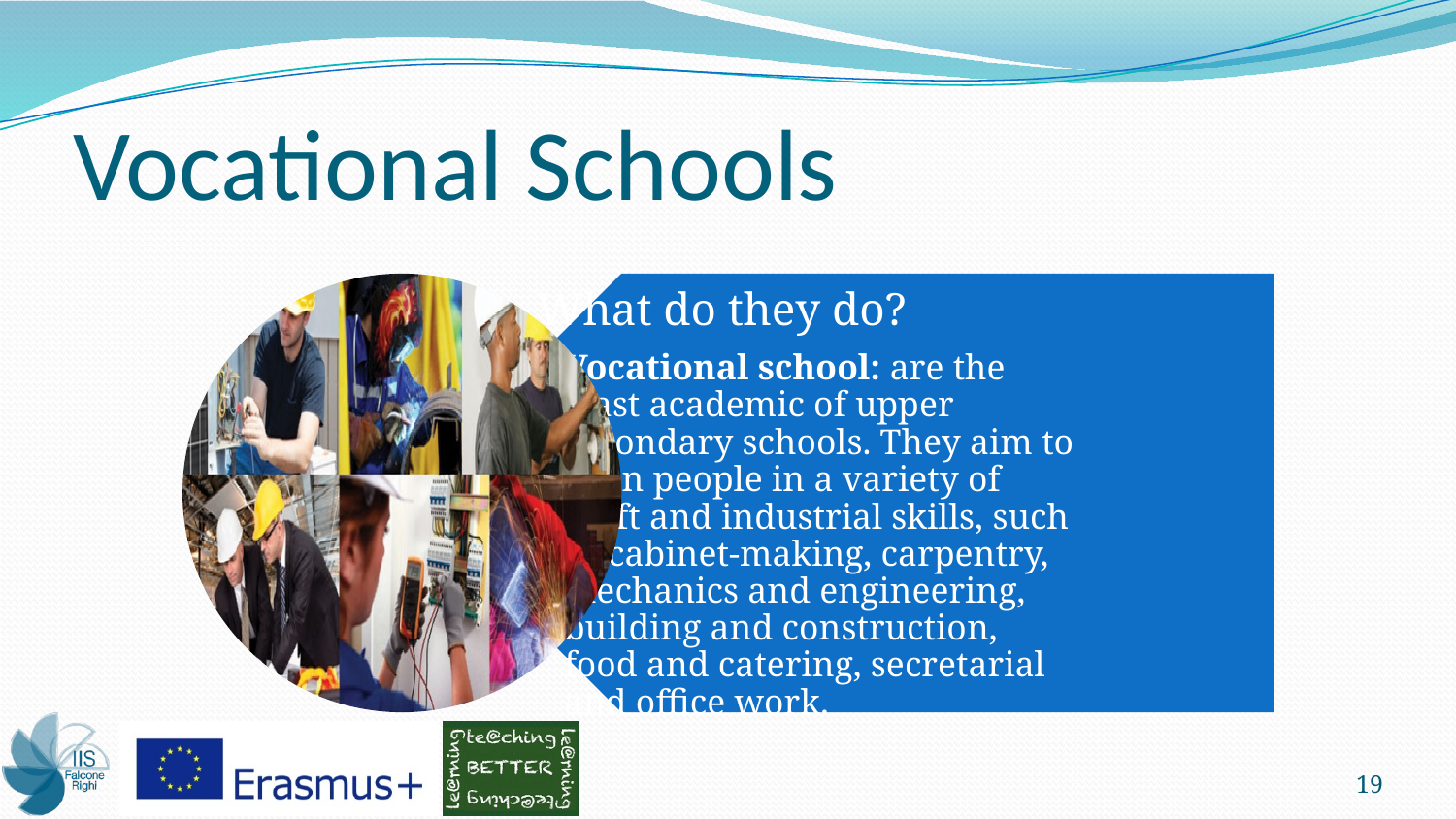

# Vocational Schools
What do they do?
Vocational school: are the least academic of upper secondary schools. They aim to train people in a variety of craft and industrial skills, such as cabinet-making, carpentry, mechanics and engineering, building and construction, food and catering, secretarial and office work.
19